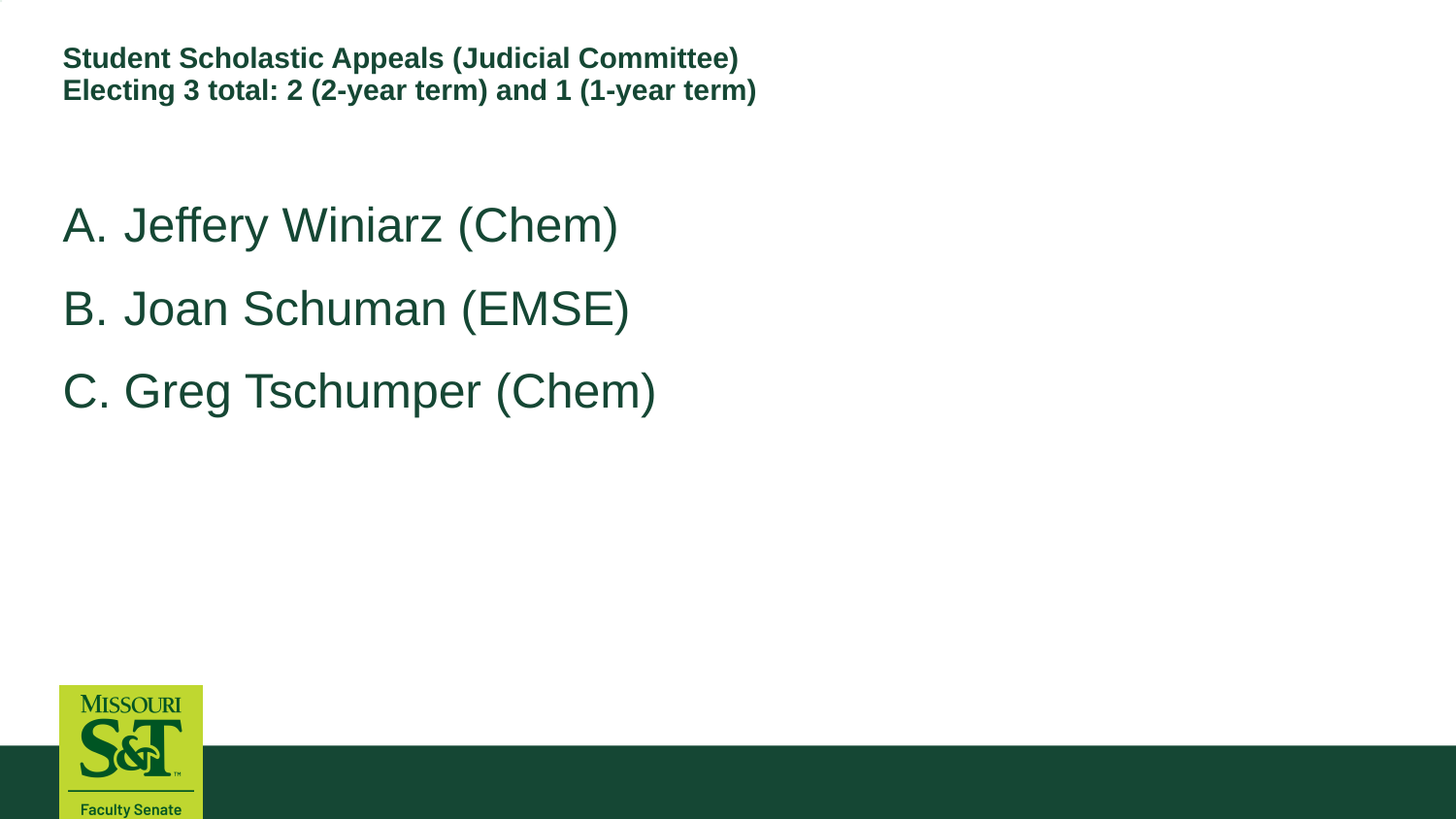

# Student Scholastic Appeals (Judicial Committee) Electing 3 total: 2 (2-year term) and 1 (1-year term)
Jeffery Winiarz (Chem)
Joan Schuman (EMSE)
Greg Tschumper (Chem)